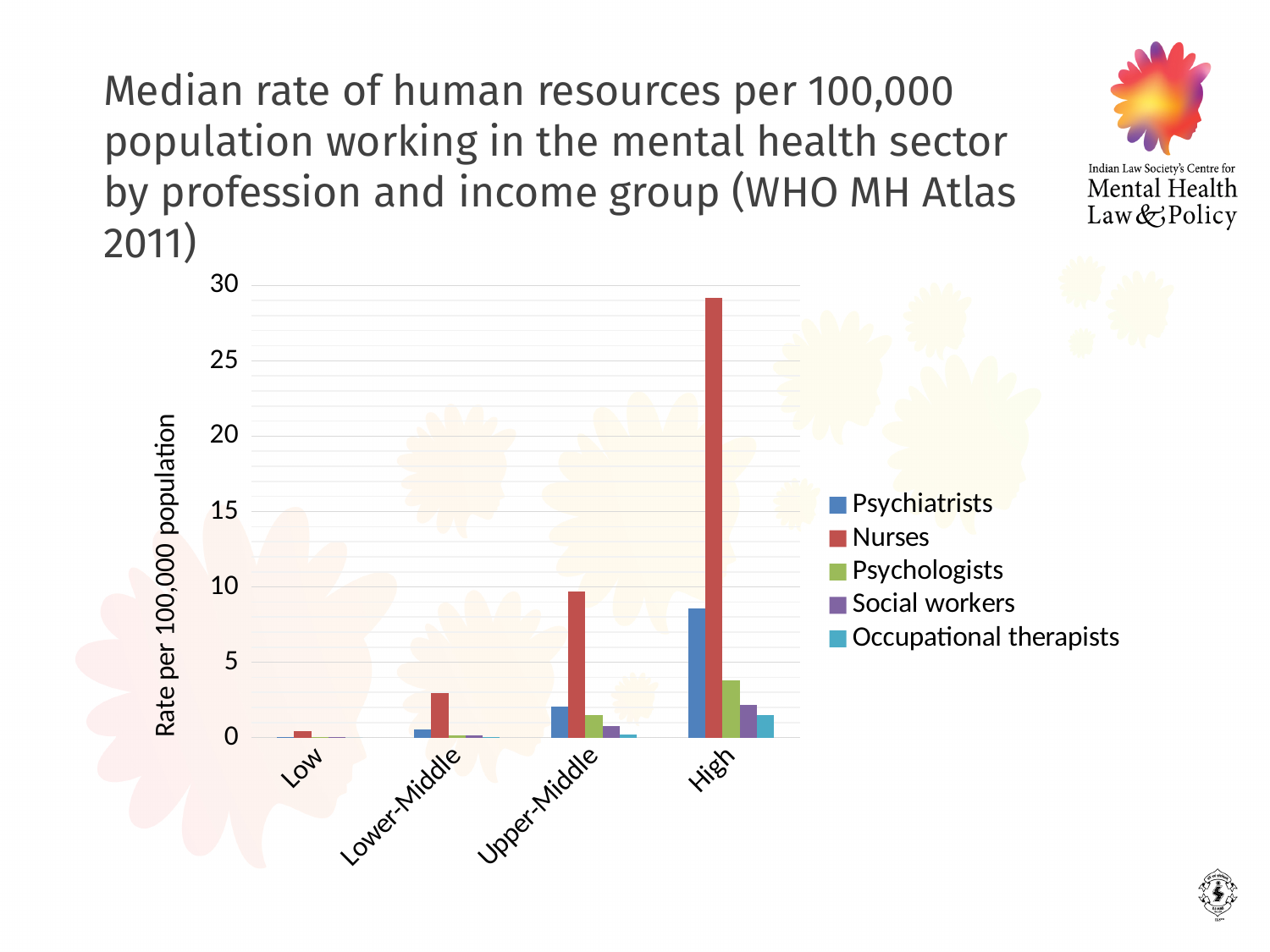

Median rate of human resources per 100,000 population working in the mental health sector by profession and income group (WHO MH Atlas 2011)

### Chart

| Category | Psychiatrists | Nurses | Psychologists | Social workers | Occupational therapists |
|---|---|---|---|---|---|
| Low | 0.05 | 0.42 | 0.02 | 0.01 | 0.0 |
| Lower-Middle | 0.54 | 2.93 | 0.15 | 0.13 | 0.01 |
| Upper-Middle | 2.03 | 9.72 | 1.47 | 0.76 | 0.23 |
| High | 8.59 | 29.15 | 3.79 | 2.16 | 1.51 |